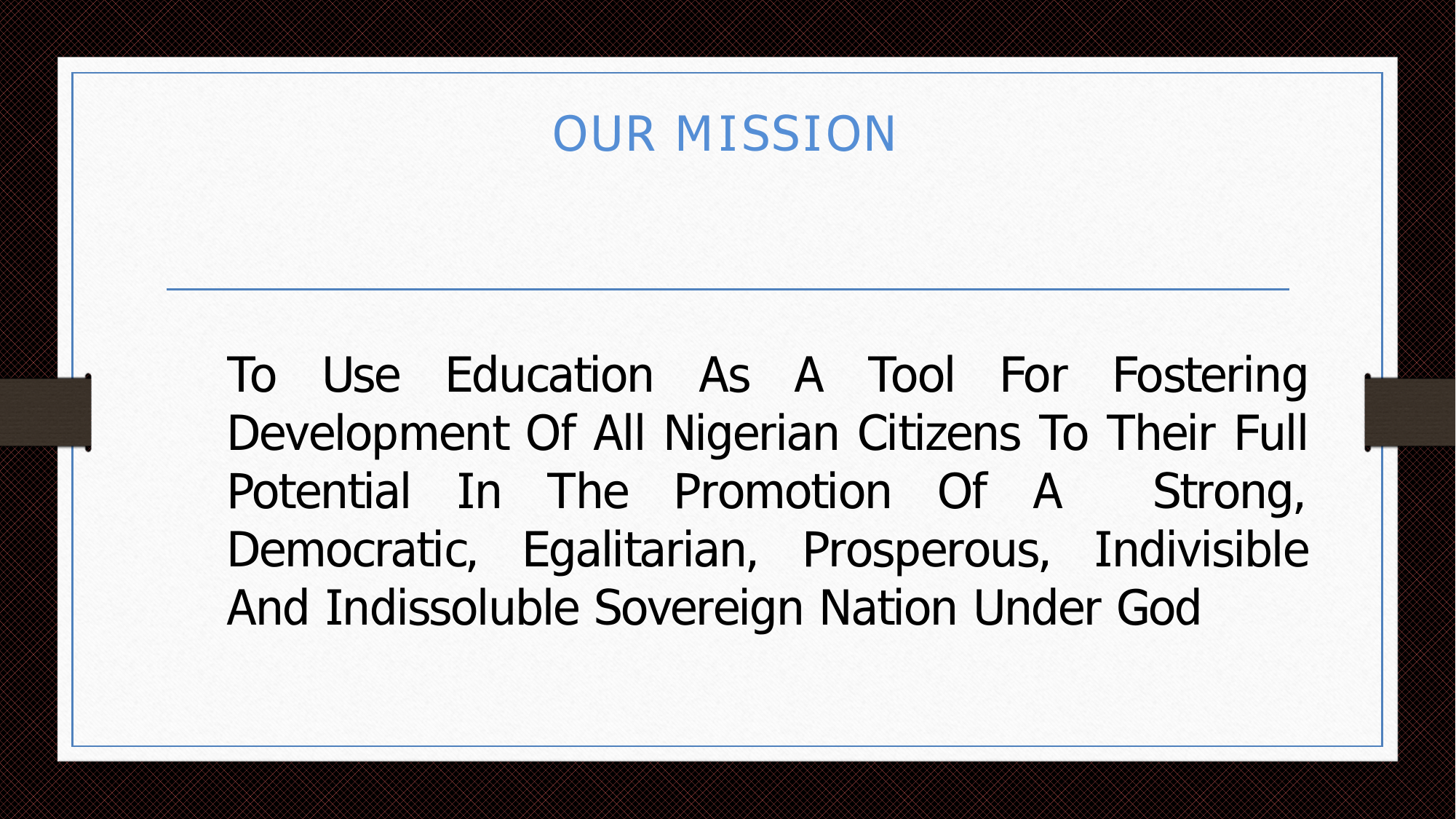

# OUR MISSION

To Use Education As A Tool For Fostering Development Of All Nigerian Citizens To Their Full Potential In The Promotion Of A  Strong, Democratic, Egalitarian, Prosperous, Indivisible And Indissoluble Sovereign Nation Under God